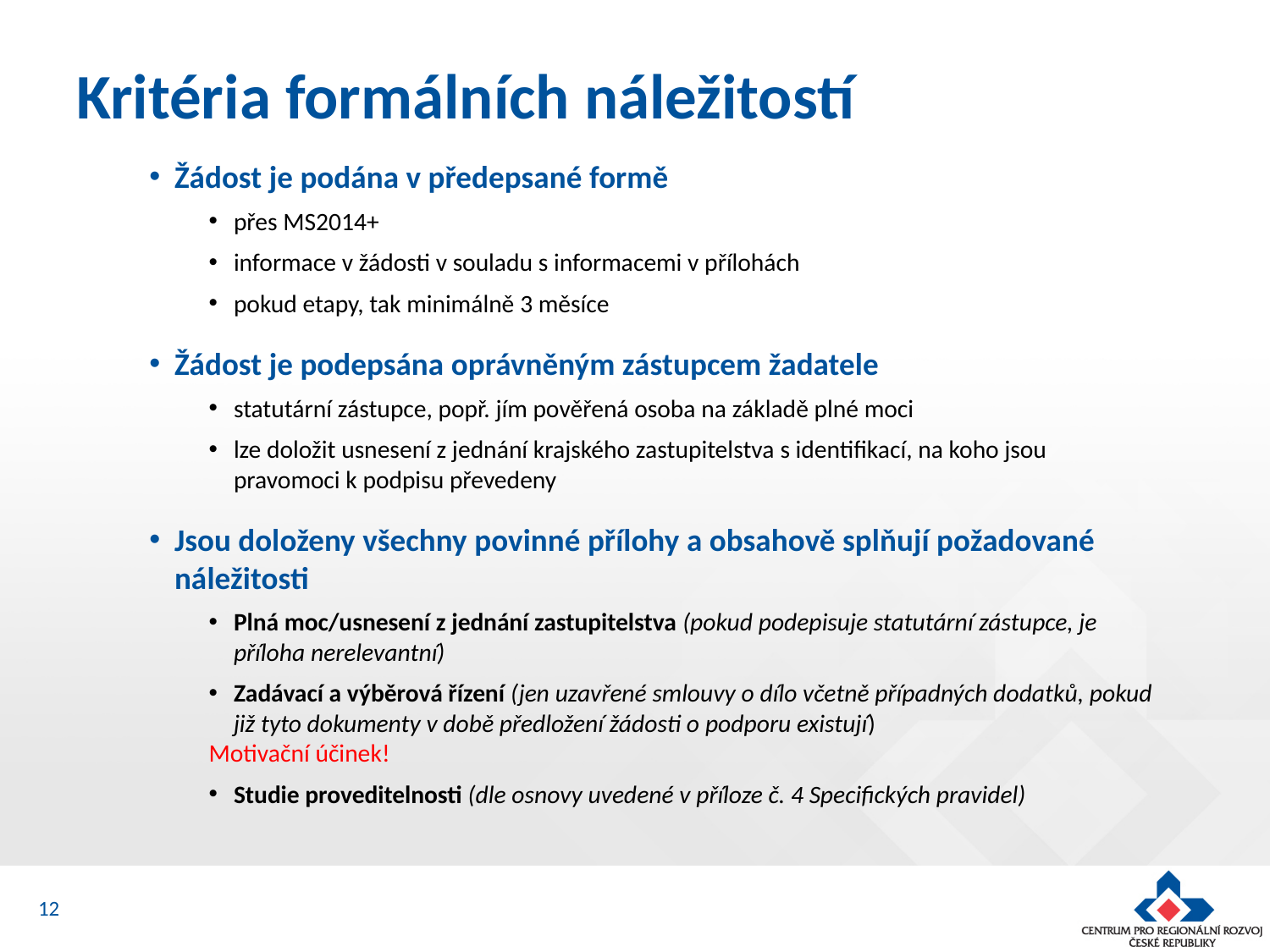

# Kritéria formálních náležitostí
Žádost je podána v předepsané formě
přes MS2014+
informace v žádosti v souladu s informacemi v přílohách
pokud etapy, tak minimálně 3 měsíce
Žádost je podepsána oprávněným zástupcem žadatele
statutární zástupce, popř. jím pověřená osoba na základě plné moci
lze doložit usnesení z jednání krajského zastupitelstva s identifikací, na koho jsou pravomoci k podpisu převedeny
Jsou doloženy všechny povinné přílohy a obsahově splňují požadované náležitosti
Plná moc/usnesení z jednání zastupitelstva (pokud podepisuje statutární zástupce, je příloha nerelevantní)
Zadávací a výběrová řízení (jen uzavřené smlouvy o dílo včetně případných dodatků, pokud již tyto dokumenty v době předložení žádosti o podporu existují)
	Motivační účinek!
Studie proveditelnosti (dle osnovy uvedené v příloze č. 4 Specifických pravidel)

12